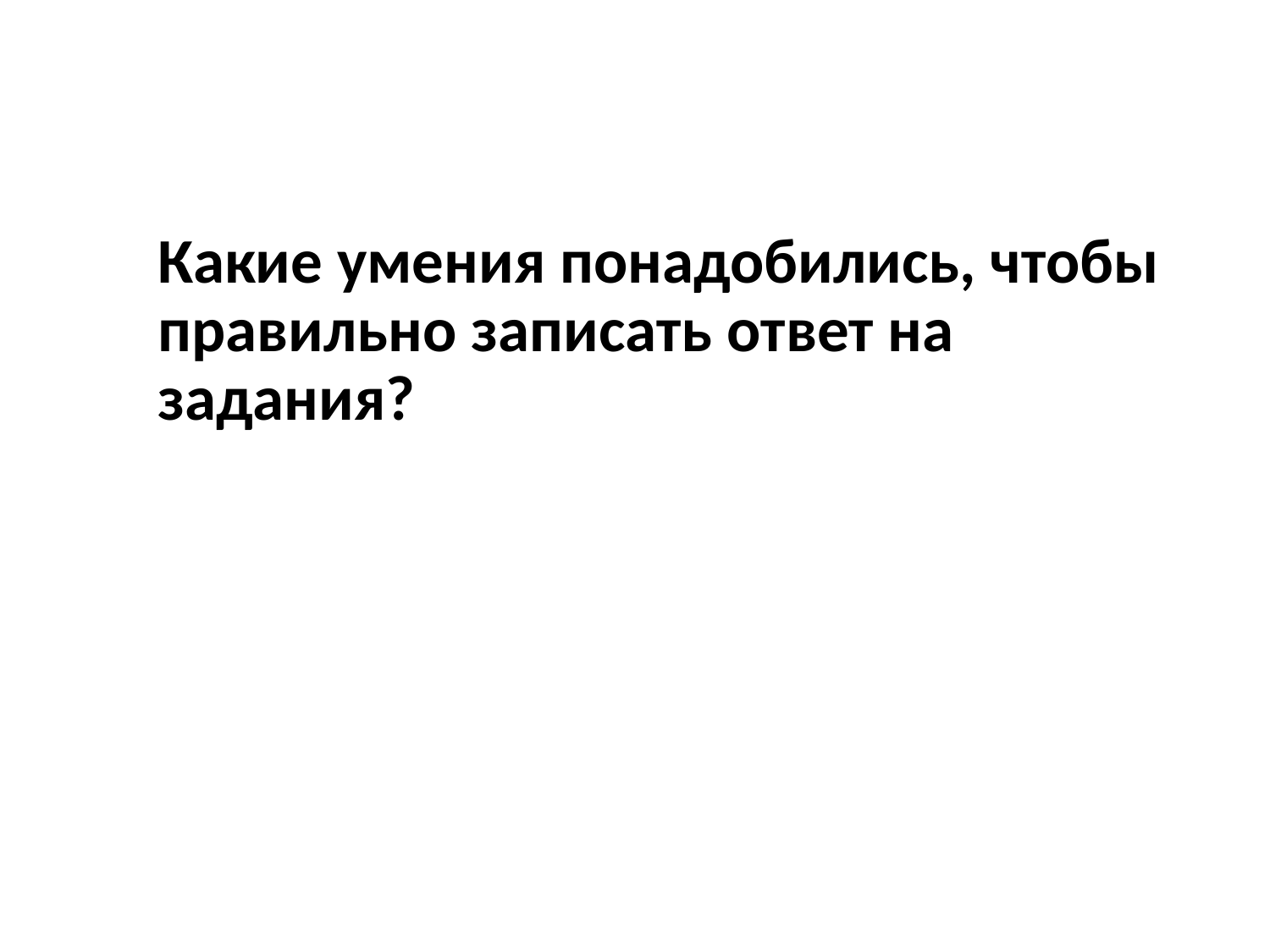

#
Какие умения понадобились, чтобы правильно записать ответ на задания?